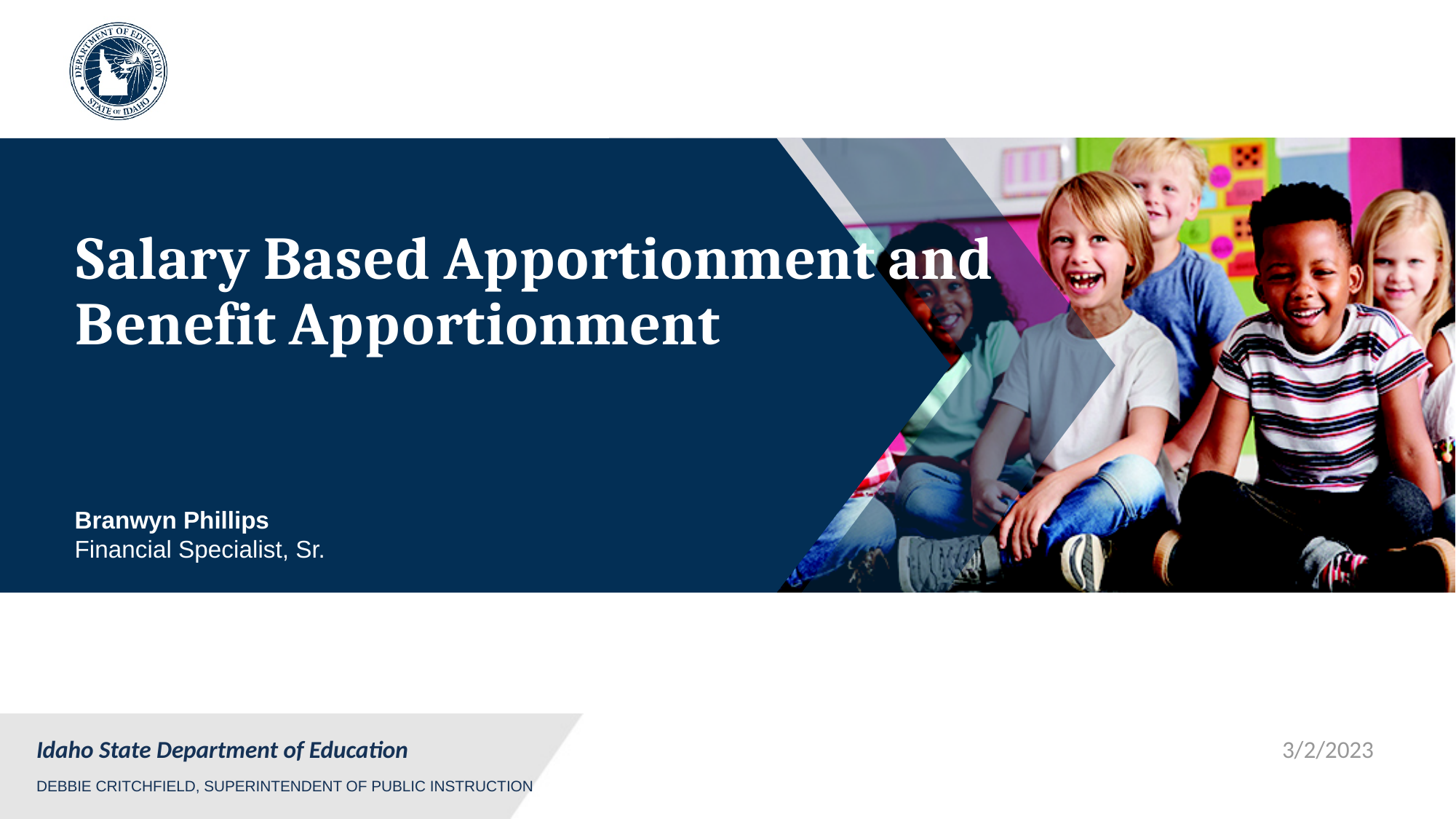

# Salary Based Apportionment and Benefit Apportionment
Branwyn Phillips
Financial Specialist, Sr.
3/2/2023